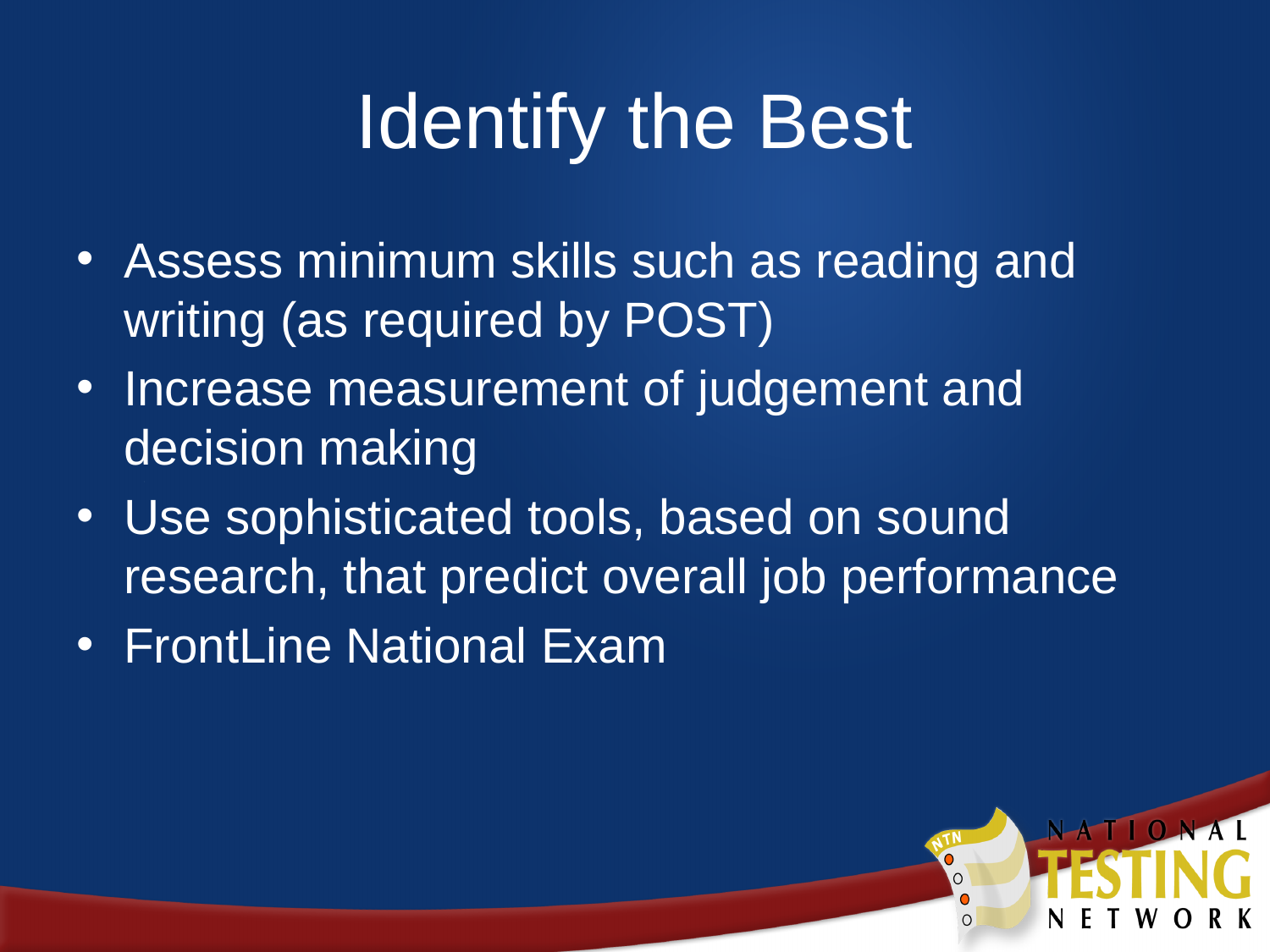

# Identify the Best
Assess minimum skills such as reading and writing (as required by POST)
Increase measurement of judgement and decision making
Use sophisticated tools, based on sound research, that predict overall job performance
FrontLine National Exam